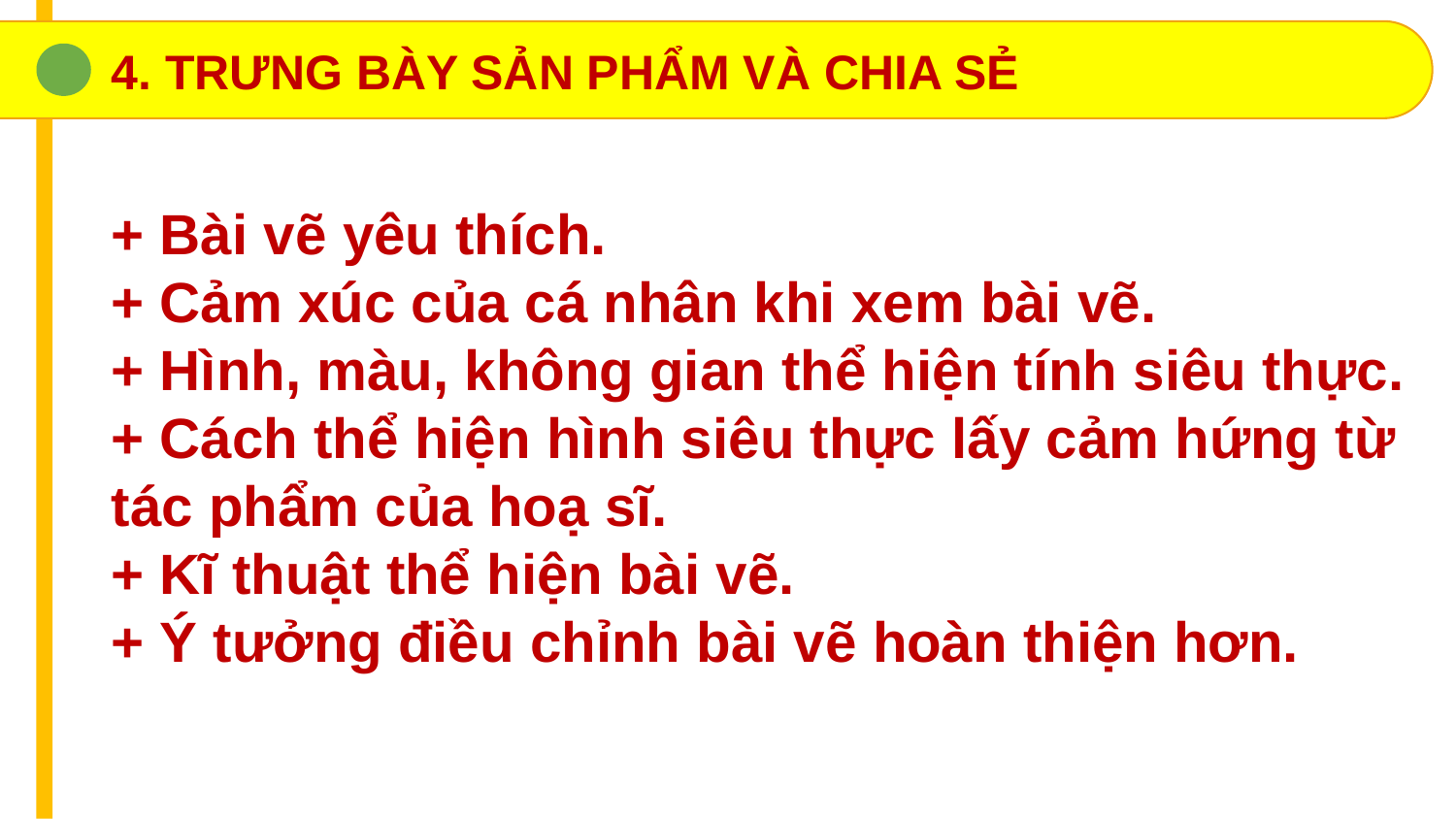

4. TRƯNG BÀY SẢN PHẨM VÀ CHIA SẺ

+ Bài vẽ yêu thích.
+ Cảm xúc của cá nhân khi xem bài vẽ.
+ Hình, màu, không gian thể hiện tính siêu thực.
+ Cách thể hiện hình siêu thực lấy cảm hứng từ tác phẩm của hoạ sĩ.
+ Kĩ thuật thể hiện bài vẽ.
+ Ý tưởng điều chỉnh bài vẽ hoàn thiện hơn.